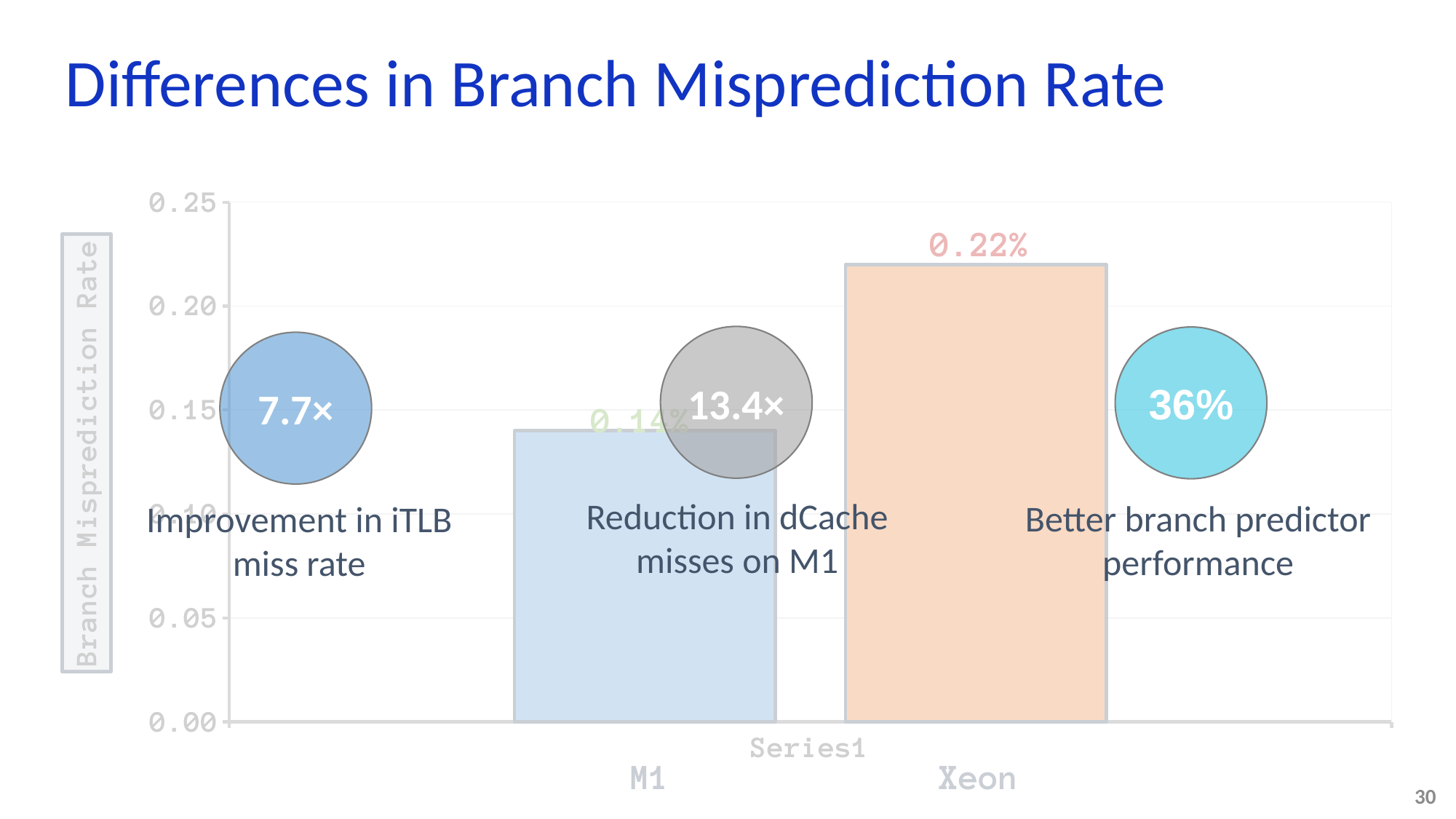

# Differences in Branch Misprediction Rate

### Chart

| Category | M1_Pro | Intel_Xeon |
|---|---|---|
|  | 0.14 | 0.22 |
0.22%

13.4×

36%

7.7×
0.14%
Reduction in dCache misses on M1
Better branch predictor performance
Improvement in iTLB miss rate
M1
Xeon
30